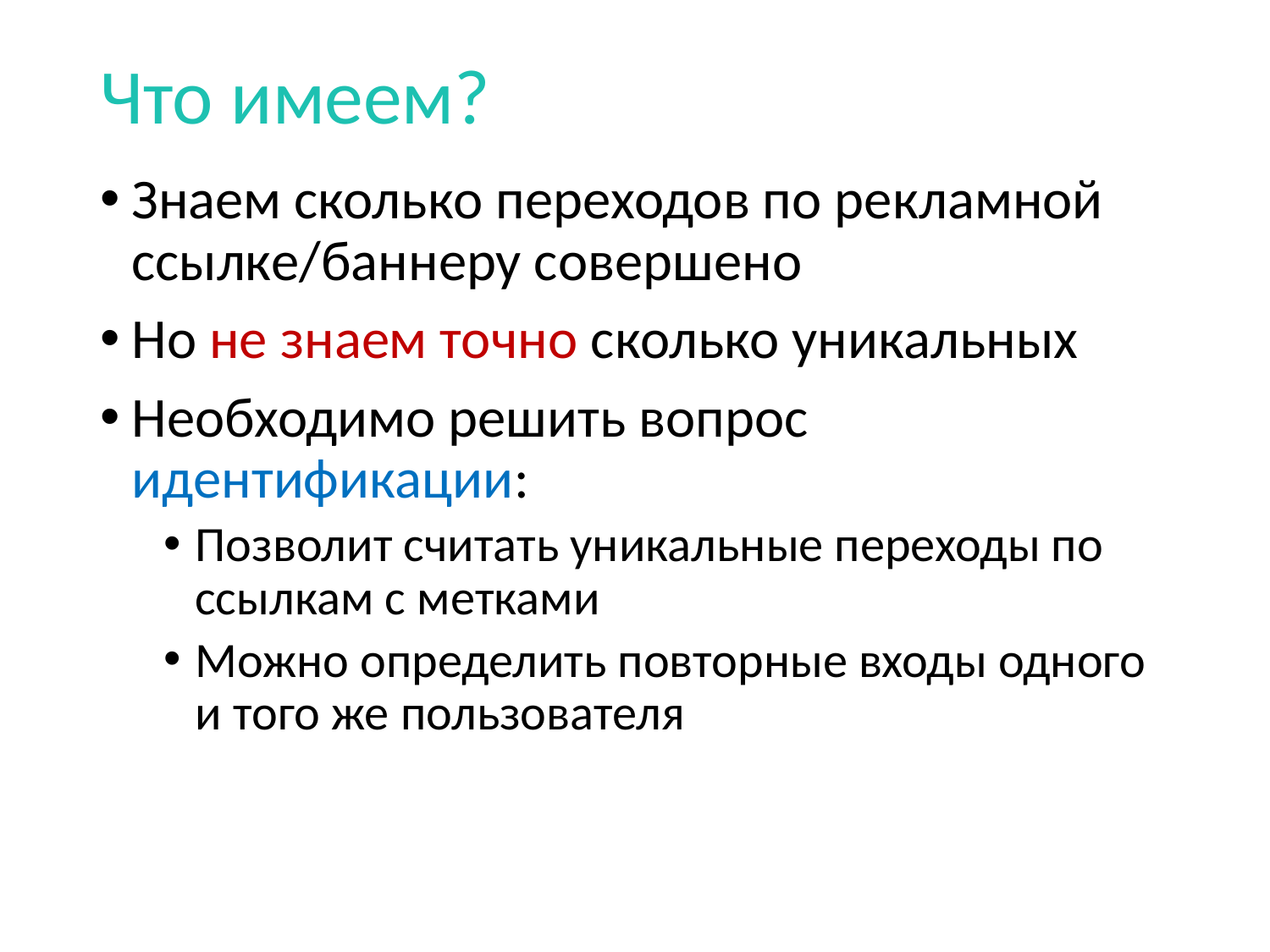

# Что имеем?
Знаем сколько переходов по рекламной ссылке/баннеру совершено
Но не знаем точно сколько уникальных
Необходимо решить вопрос идентификации:
Позволит считать уникальные переходы по ссылкам с метками
Можно определить повторные входы одного и того же пользователя